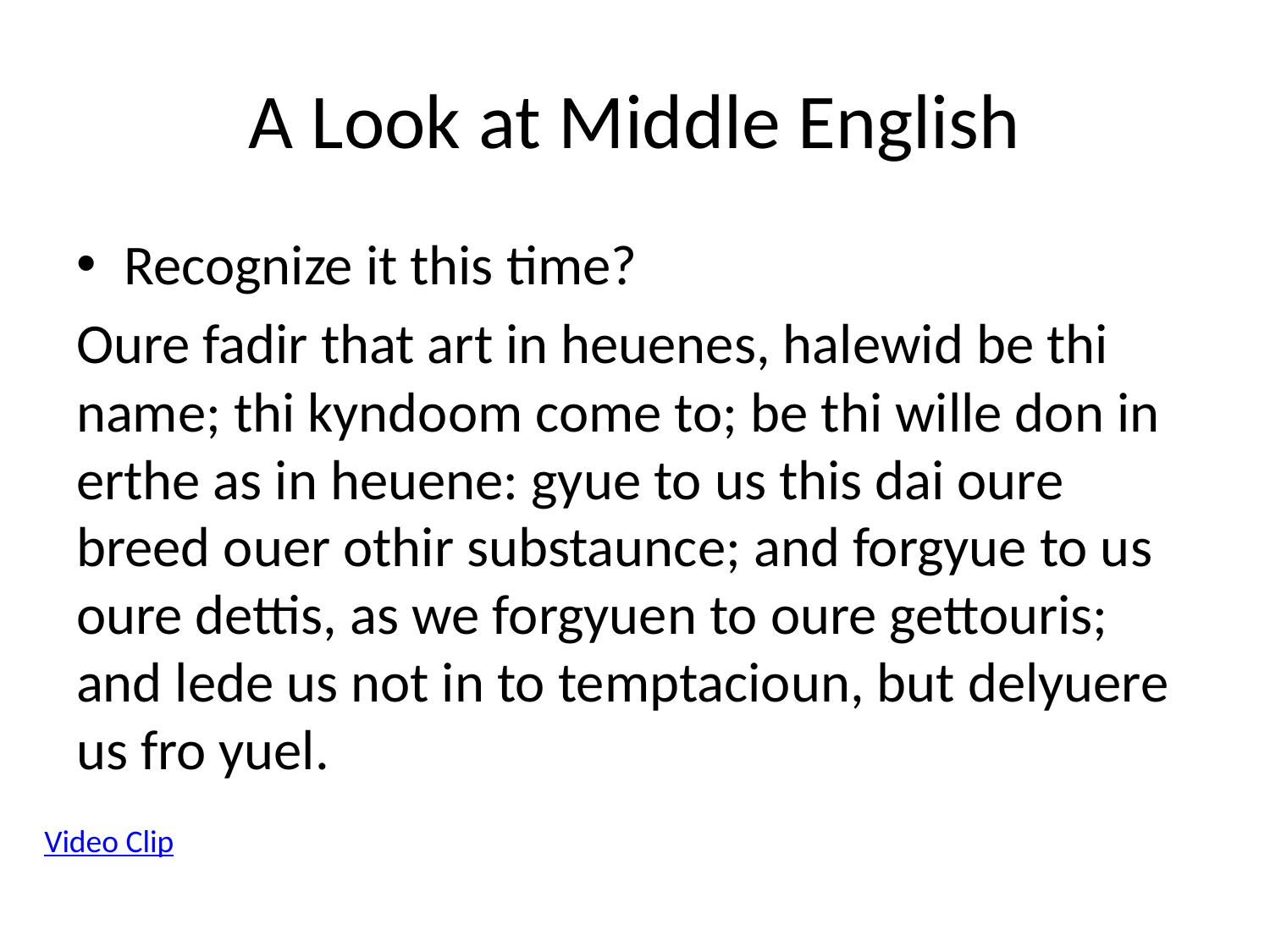

# A Look at Middle English
Recognize it this time?
Oure fadir that art in heuenes, halewid be thi name; thi kyndoom come to; be thi wille don in erthe as in heuene: gyue to us this dai oure breed ouer othir substaunce; and forgyue to us oure dettis, as we forgyuen to oure gettouris; and lede us not in to temptacioun, but delyuere us fro yuel.

Video Clip